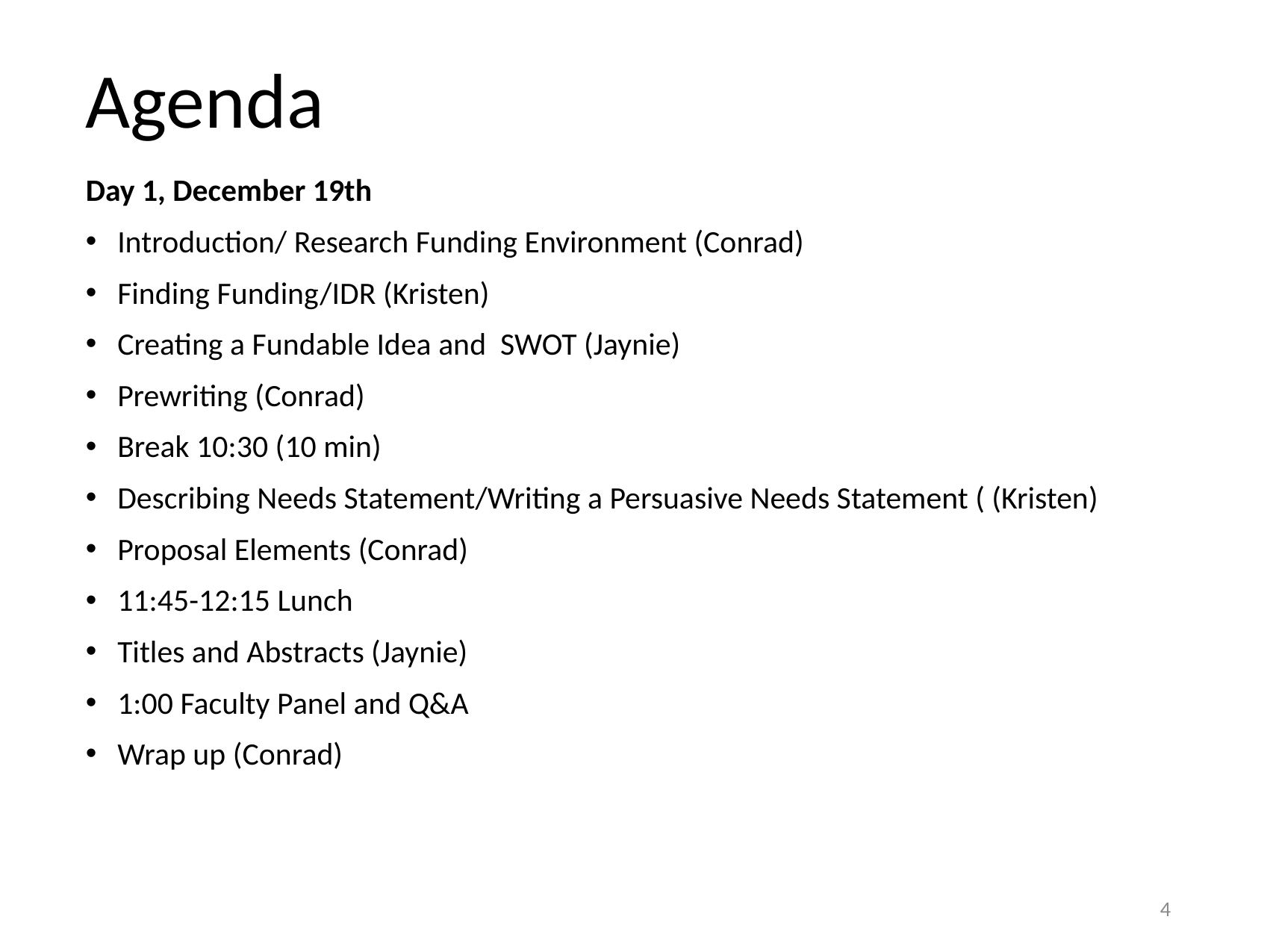

# Agenda
Day 1, December 19th
Introduction/ Research Funding Environment (Conrad)
Finding Funding/IDR (Kristen)
Creating a Fundable Idea and  SWOT (Jaynie)
Prewriting (Conrad)
Break 10:30 (10 min)
Describing Needs Statement/Writing a Persuasive Needs Statement ( (Kristen)
Proposal Elements (Conrad)
11:45-12:15 Lunch
Titles and Abstracts (Jaynie)
1:00 Faculty Panel and Q&A
Wrap up (Conrad)

4